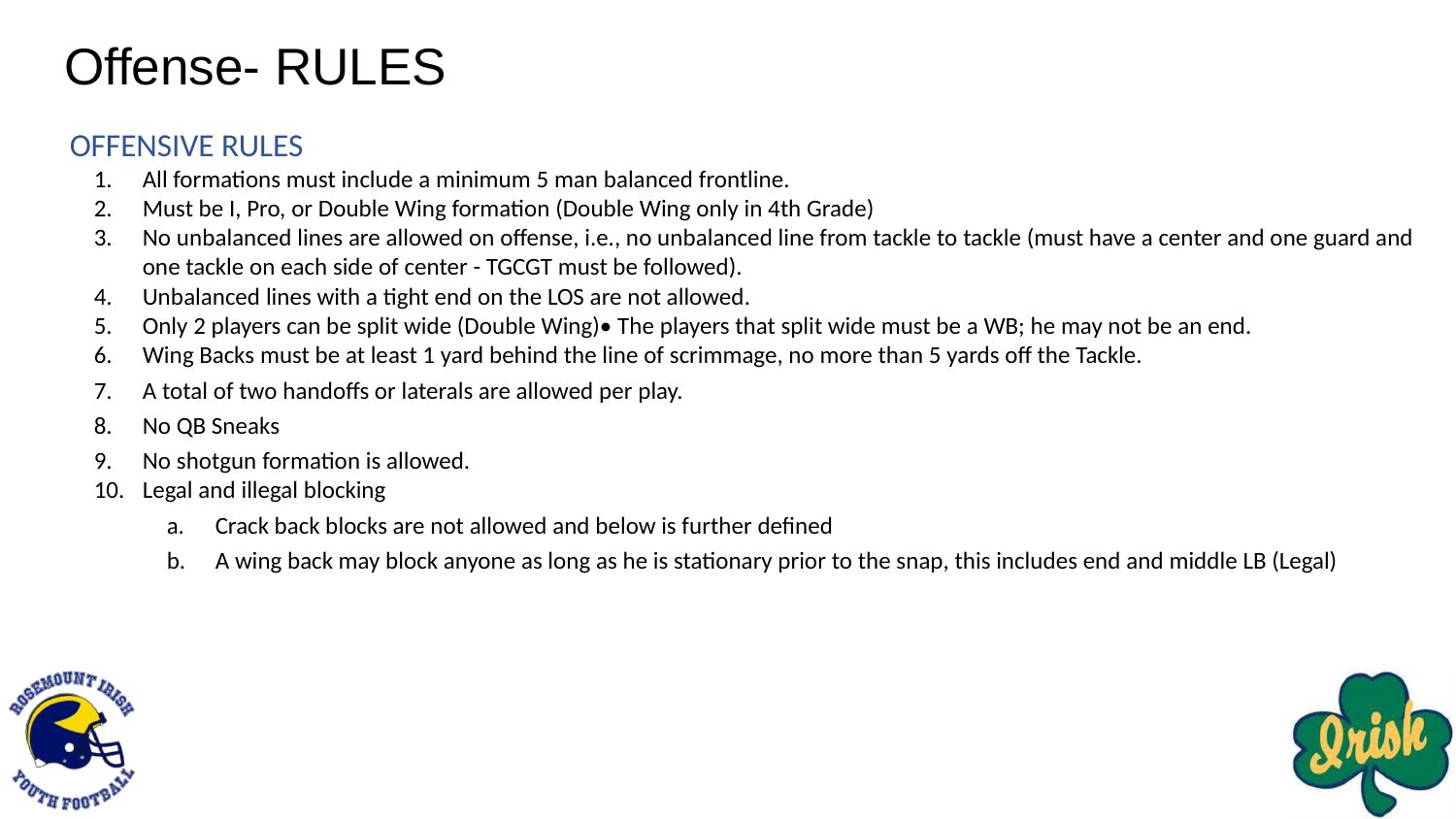

# Offense- RULES
OFFENSIVE RULES
All formations must include a minimum 5 man balanced frontline.
Must be I, Pro, or Double Wing formation (Double Wing only in 4th Grade)
No unbalanced lines are allowed on offense, i.e., no unbalanced line from tackle to tackle (must have a center and one guard and one tackle on each side of center - TGCGT must be followed).
Unbalanced lines with a tight end on the LOS are not allowed.
Only 2 players can be split wide (Double Wing)• The players that split wide must be a WB; he may not be an end.
Wing Backs must be at least 1 yard behind the line of scrimmage, no more than 5 yards off the Tackle.
A total of two handoffs or laterals are allowed per play.
No QB Sneaks
No shotgun formation is allowed.
Legal and illegal blocking
Crack back blocks are not allowed and below is further defined
A wing back may block anyone as long as he is stationary prior to the snap, this includes end and middle LB (Legal)